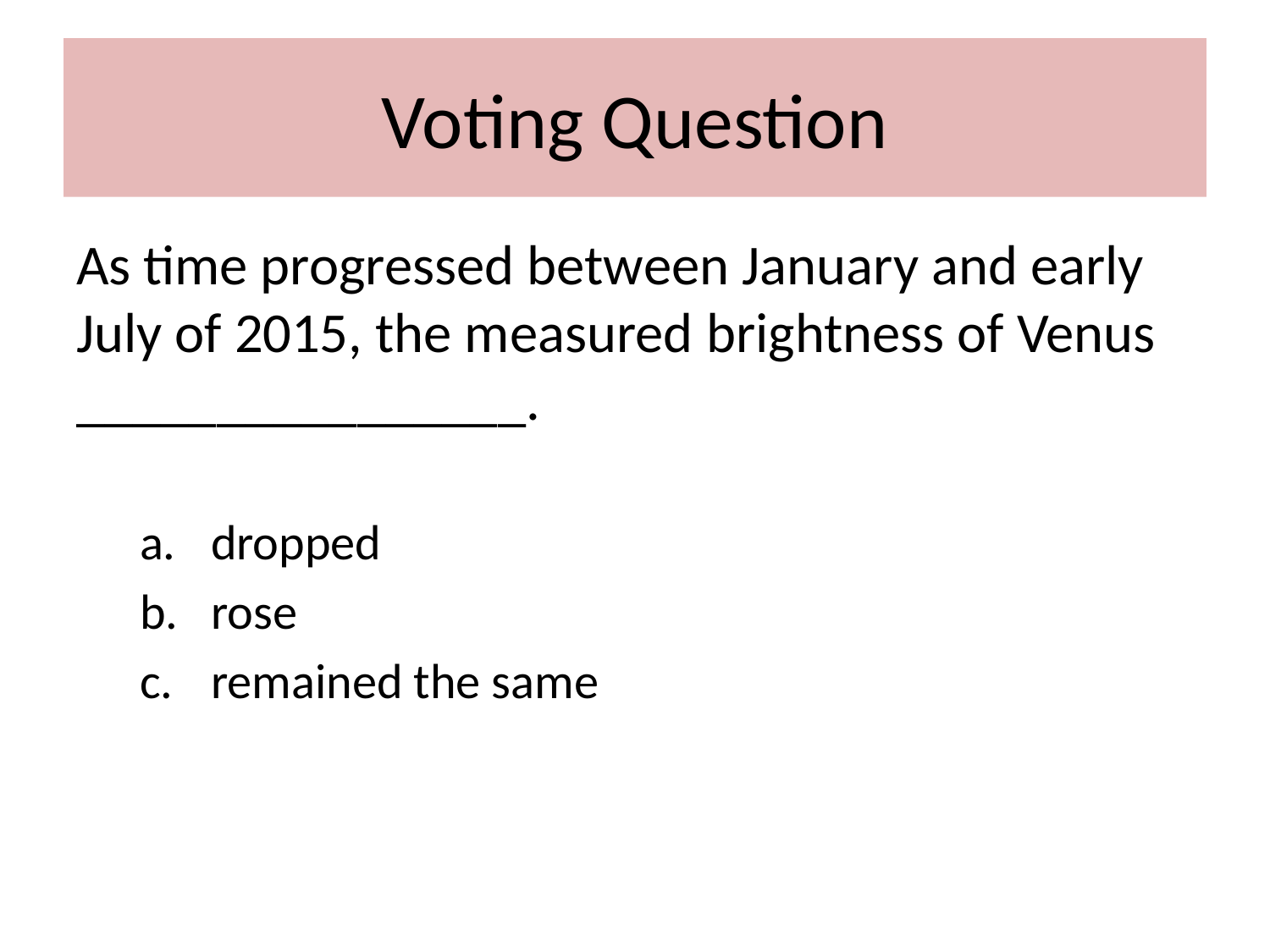

# Voting Question
As time progressed between January and early July of 2015, the measured brightness of Venus ________________.

dropped
rose
remained the same